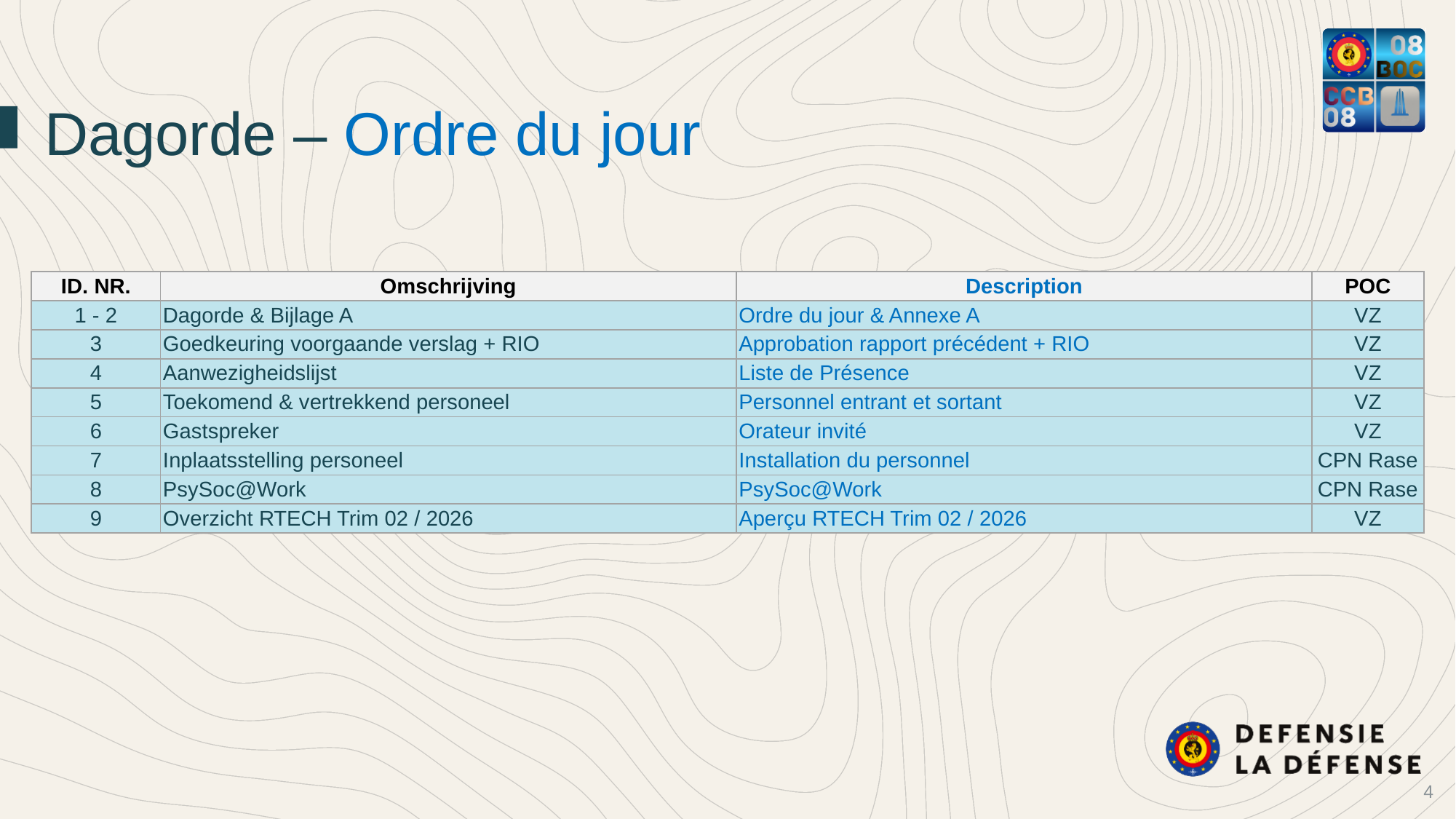

Dagorde – Ordre du jour
| ID. NR. | Omschrijving | Description | POC |
| --- | --- | --- | --- |
| 1 - 2 | Dagorde & Bijlage A | Ordre du jour & Annexe A | VZ |
| 3 | Goedkeuring voorgaande verslag + RIO | Approbation rapport précédent + RIO | VZ |
| 4 | Aanwezigheidslijst | Liste de Présence | VZ |
| 5 | Toekomend & vertrekkend personeel | Personnel entrant et sortant | VZ |
| 6 | Gastspreker | Orateur invité | VZ |
| 7 | Inplaatsstelling personeel | Installation du personnel | CPN Rase |
| 8 | PsySoc@Work | PsySoc@Work | CPN Rase |
| 9 | Overzicht RTECH Trim 02 / 2026 | Aperçu RTECH Trim 02 / 2026 | VZ |